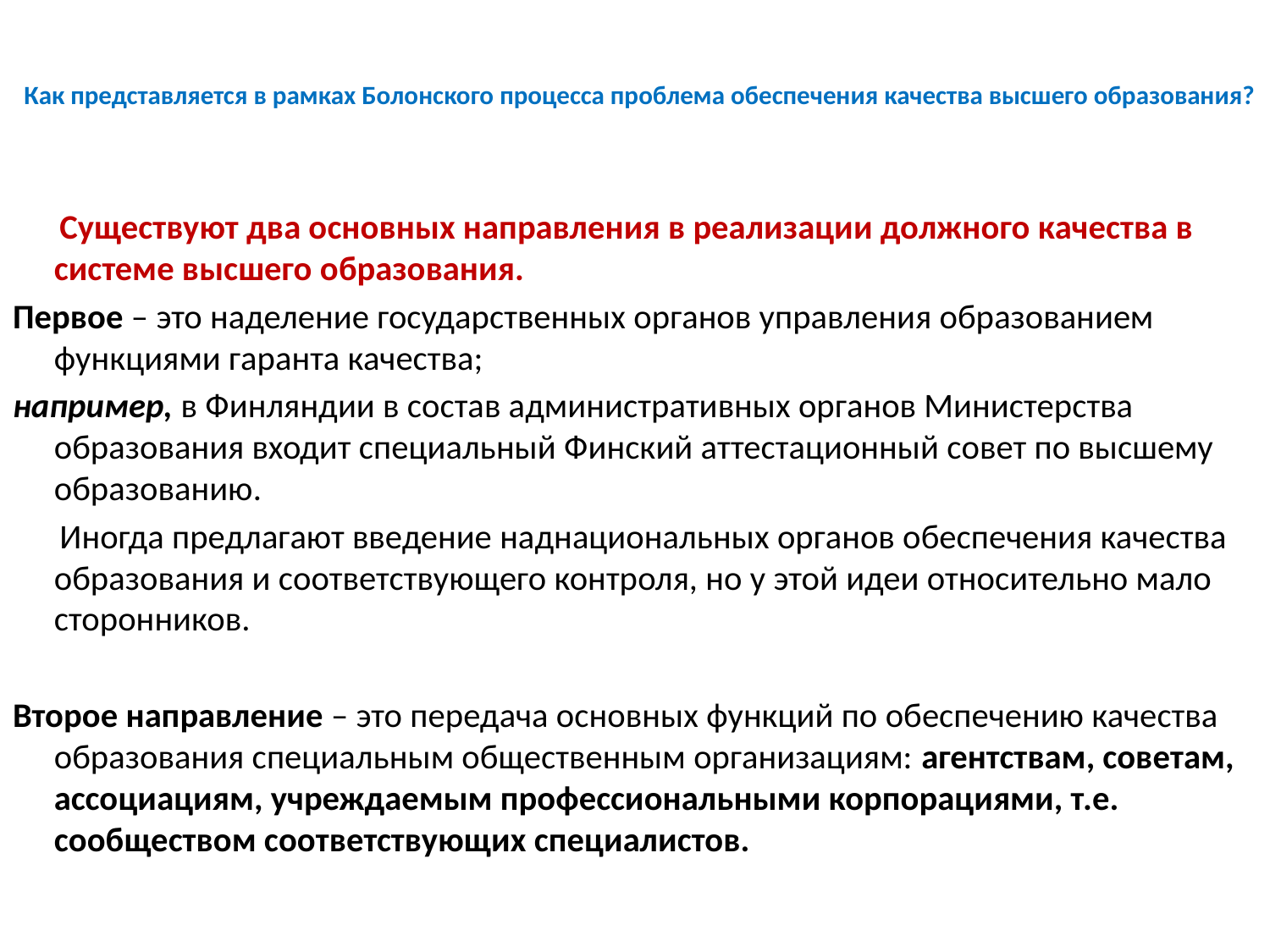

# Как представляется в рамках Болонского процесса проблема обеспечения качества высшего образования?
      Существуют два основных направления в реализации должного качества в системе высшего образования.
Первое – это наделение государственных органов управления образованием функциями гаранта качества;
например, в Финляндии в состав административных органов Министерства образования входит специальный Финский аттестационный совет по высшему образованию.
      Иногда предлагают введение наднациональных органов обеспечения качества образования и соответствующего контроля, но у этой идеи относительно мало сторонников.

Второе направление – это передача основных функций по обеспечению качества образования специальным общественным организациям: агентствам, советам, ассоциациям, учреждаемым профессиональными корпорациями, т.е. сообществом соответствующих специалистов.